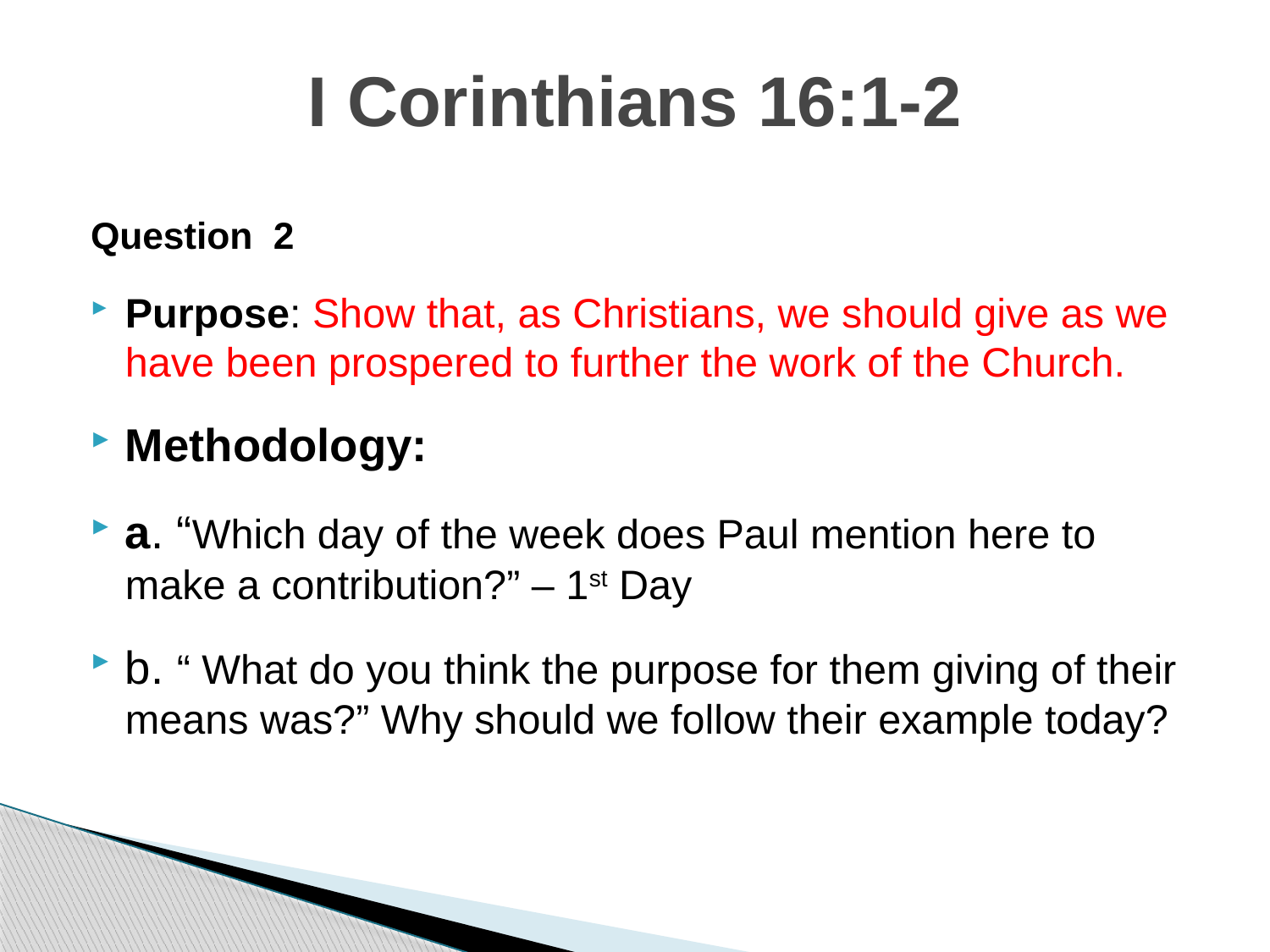

# I Corinthians 16:1-2
Question  2

Purpose: Show that, as Christians, we should give as we have been prospered to further the work of the Church.

Methodology:

a. “Which day of the week does Paul mention here to make a contribution?” – 1st Day

b. “ What do you think the purpose for them giving of their means was?” Why should we follow their example today?